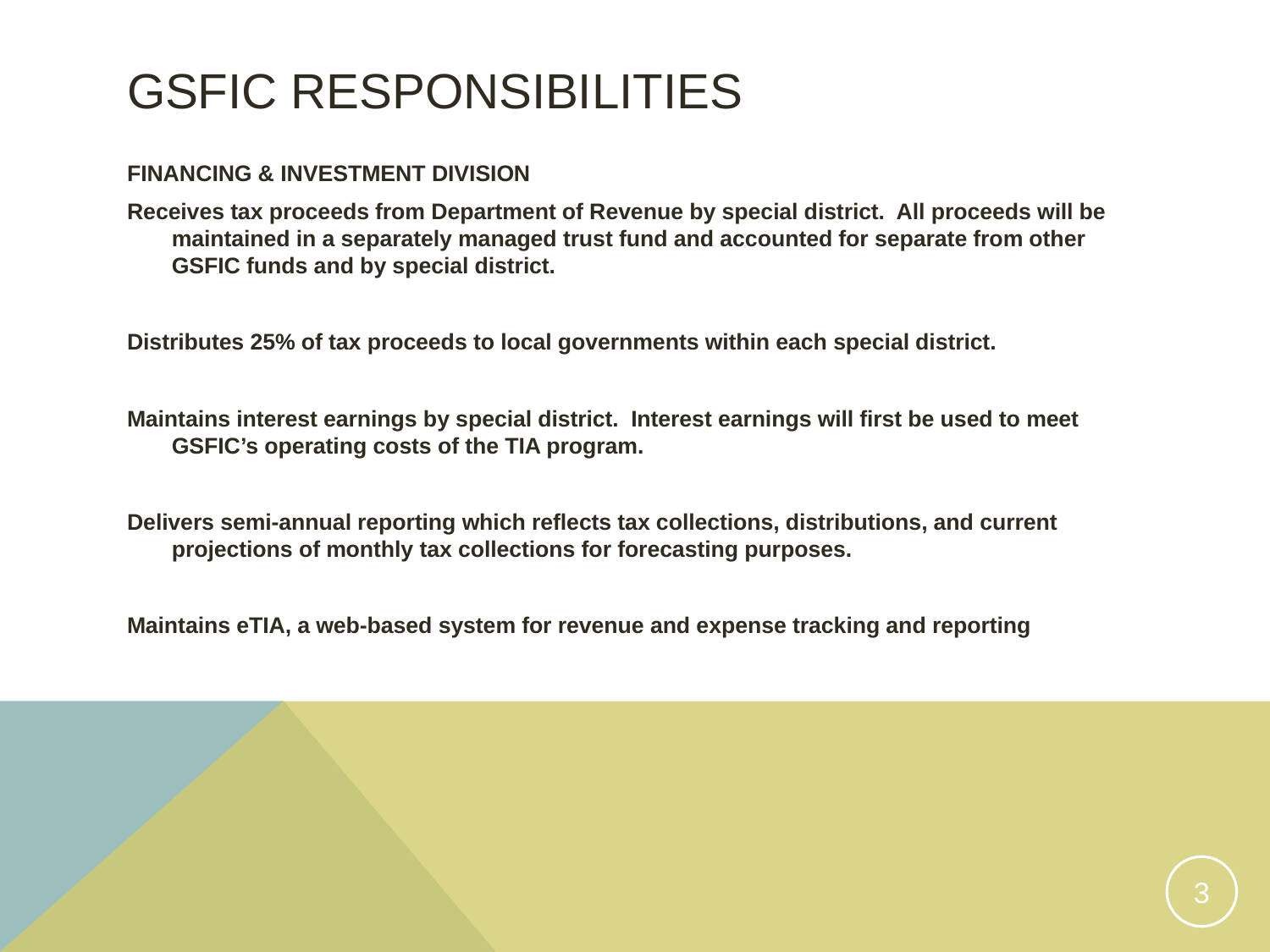

# GSFIC responsibilities
FINANCING & INVESTMENT DIVISION
Receives tax proceeds from Department of Revenue by special district.  All proceeds will be maintained in a separately managed trust fund and accounted for separate from other GSFIC funds and by special district.

Distributes 25% of tax proceeds to local governments within each special district.

Maintains interest earnings by special district.  Interest earnings will first be used to meet GSFIC’s operating costs of the TIA program.

Delivers semi-annual reporting which reflects tax collections, distributions, and current projections of monthly tax collections for forecasting purposes.

Maintains eTIA, a web-based system for revenue and expense tracking and reporting

3